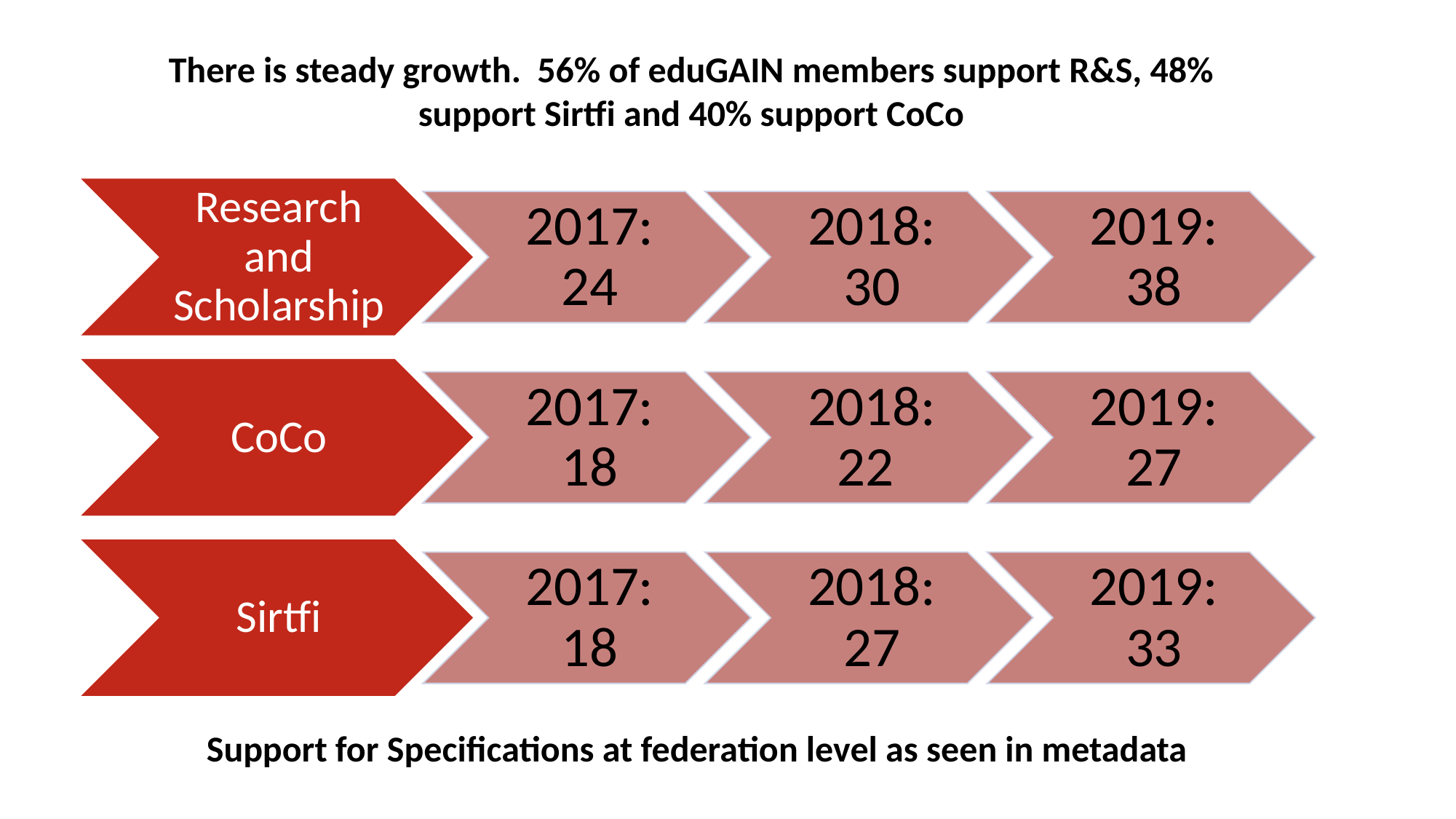

There is steady growth.  56% of eduGAIN members support R&S, 48% support Sirtfi and 40% support CoCo
Research and Scholarship
2017: 24
2018: 30
2019: 38
CoCo
2017: 18
2018: 22
2019: 27
Sirtfi
2017: 18
2018: 27
2019: 33
Support for Specifications at federation level as seen in metadata